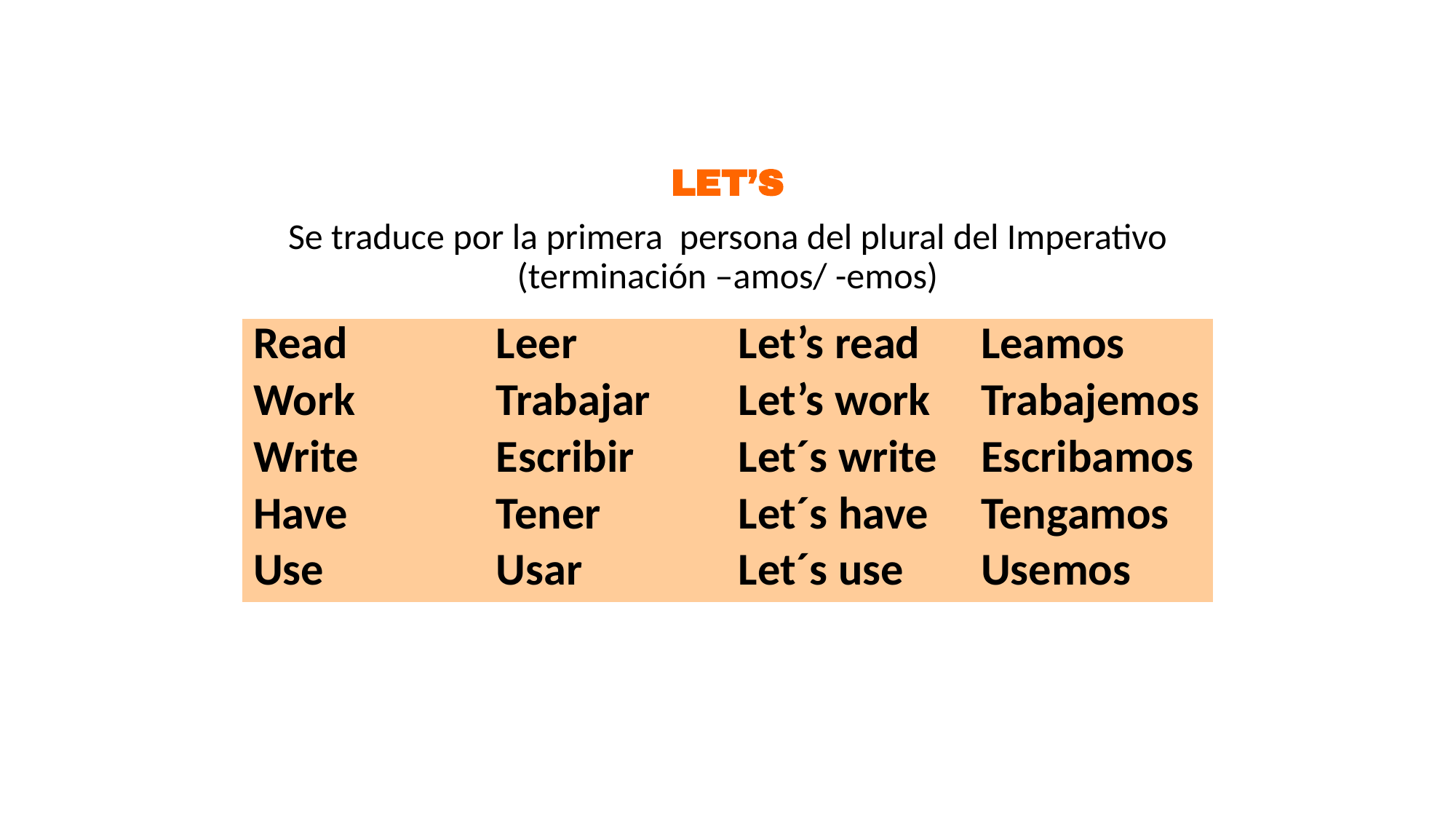

#
LET’S
Se traduce por la primera  persona del plural del Imperativo (terminación –amos/ -emos)
| Read | Leer | Let’s read | Leamos |
| --- | --- | --- | --- |
| Work | Trabajar | Let’s work | Trabajemos |
| Write | Escribir | Let´s write | Escribamos |
| Have | Tener | Let´s have | Tengamos |
| Use | Usar | Let´s use | Usemos |